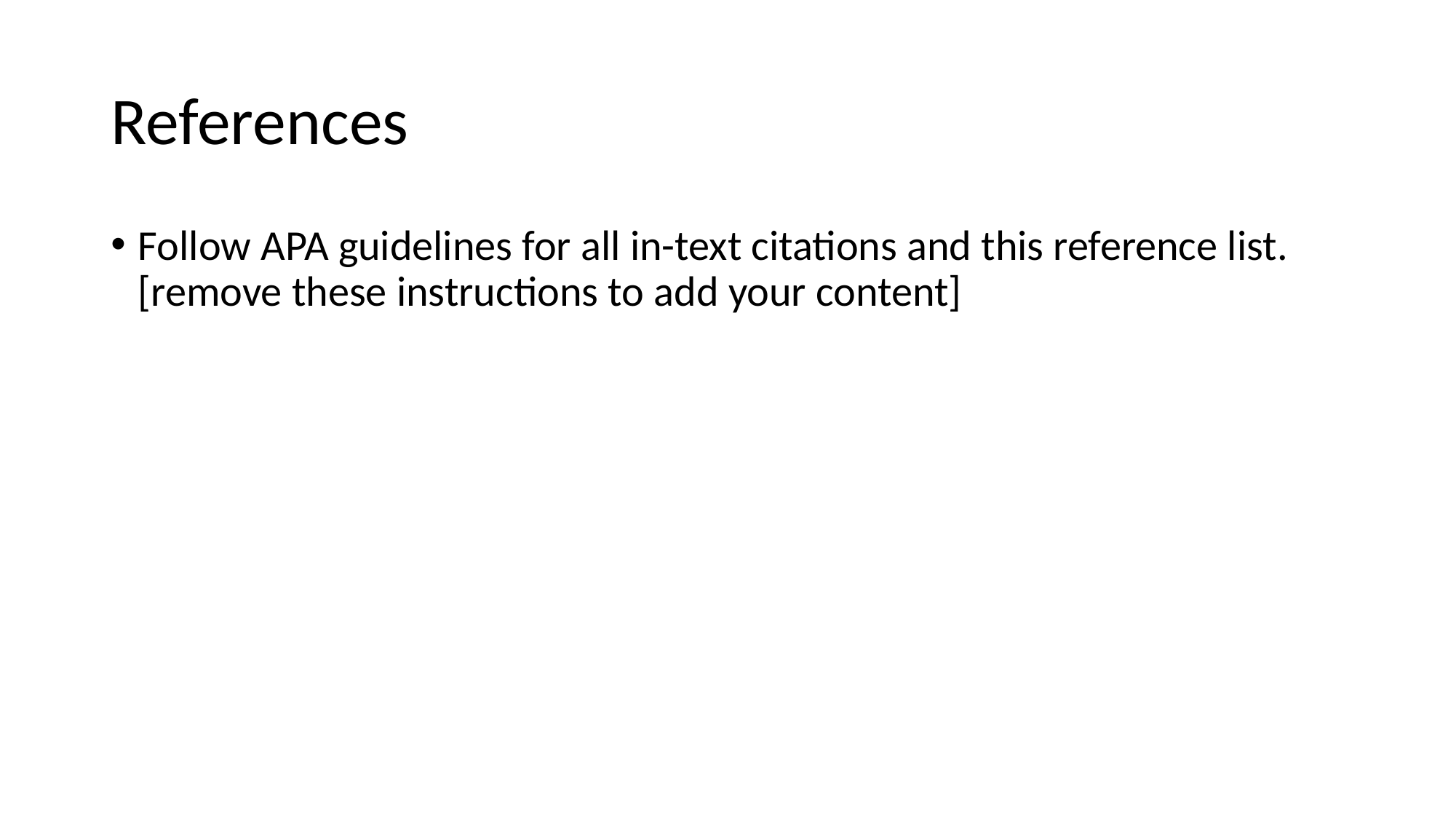

# References
Follow APA guidelines for all in-text citations and this reference list. [remove these instructions to add your content]